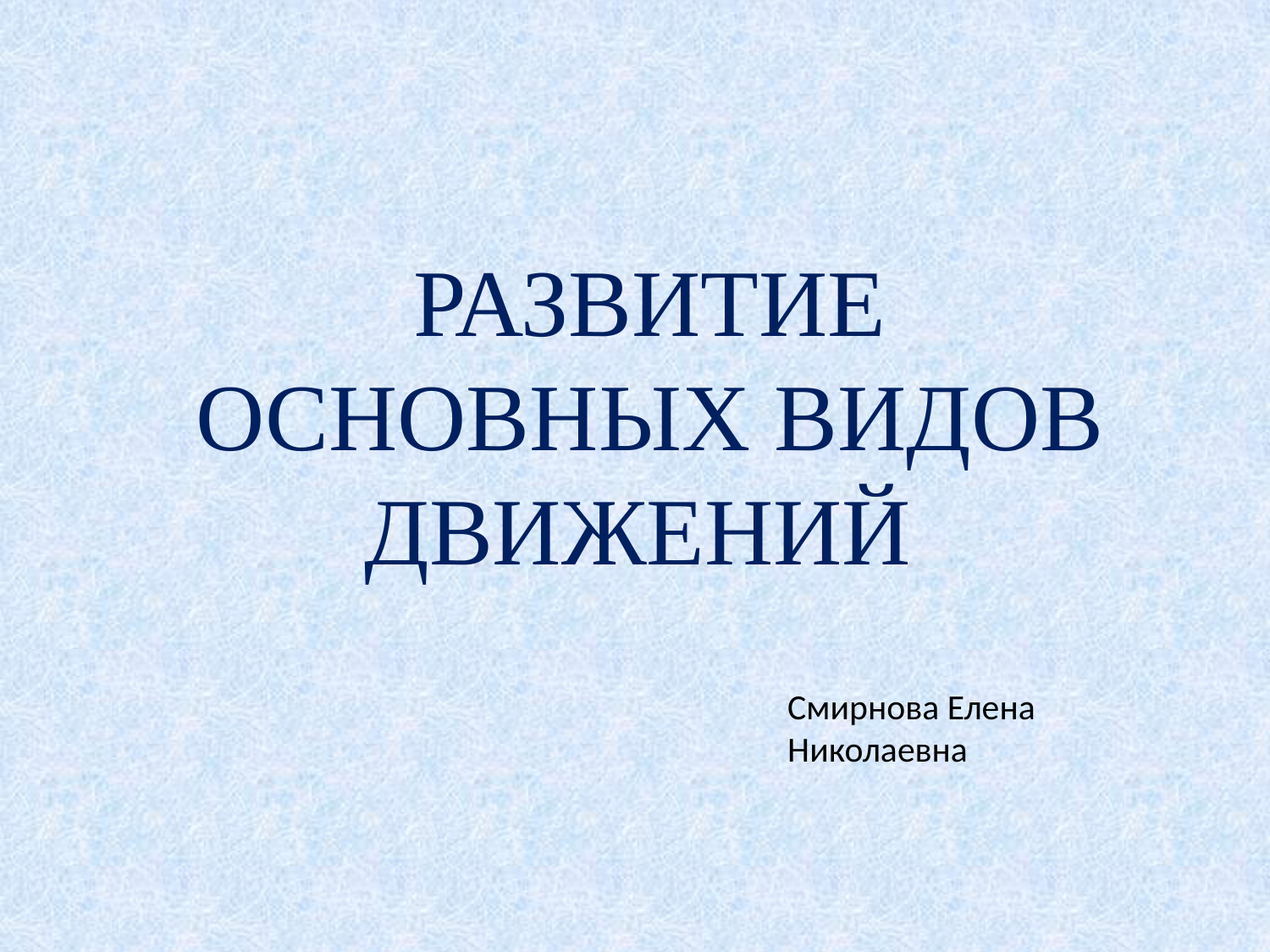

#
РАЗВИТИЕ ОСНОВНЫХ ВИДОВ ДВИЖЕНИЙ

Смирнова Елена Николаевна